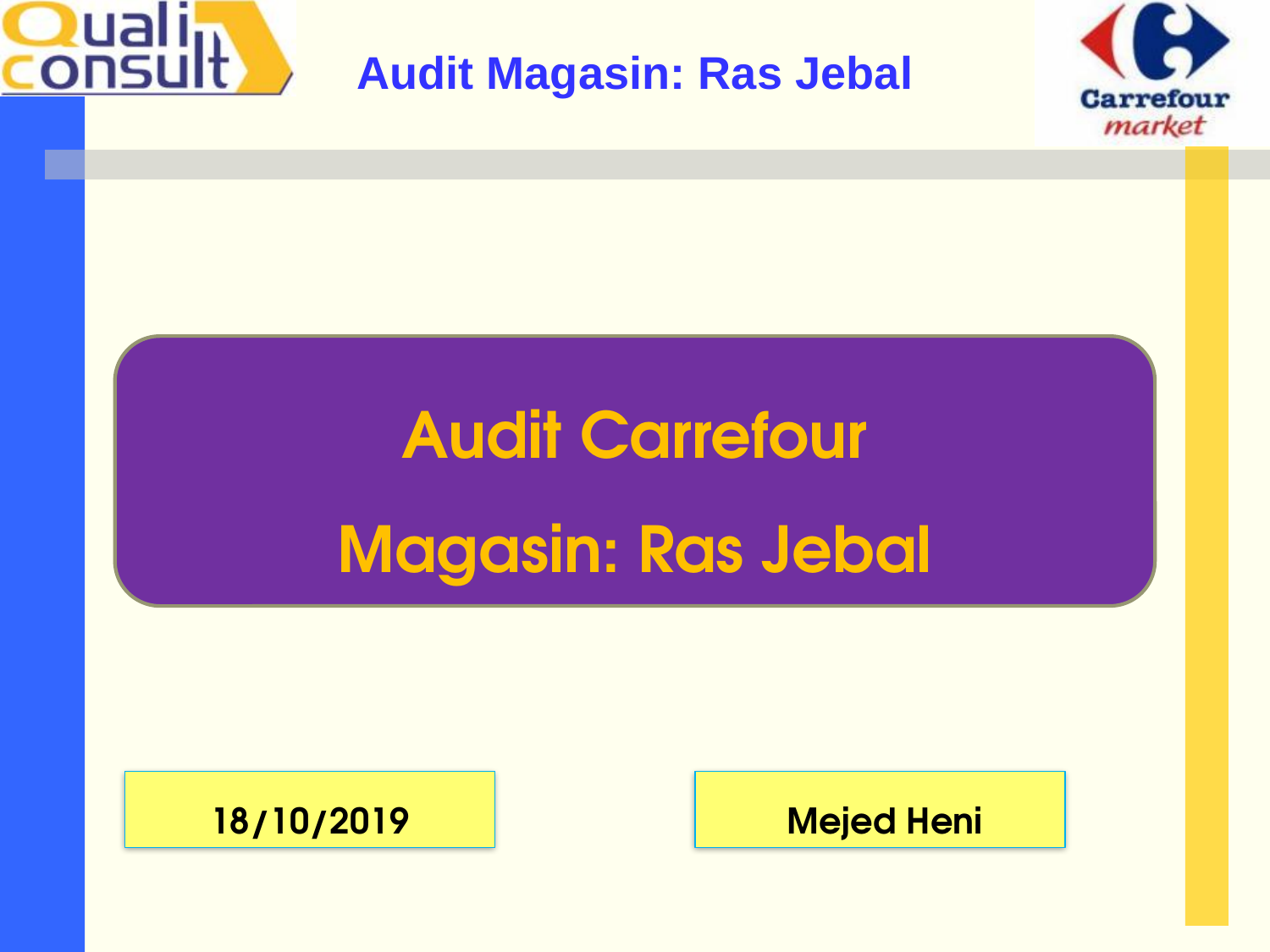

Audit Carrefour
Magasin: Ras Jebal
18/10/2019
 Mejed Heni